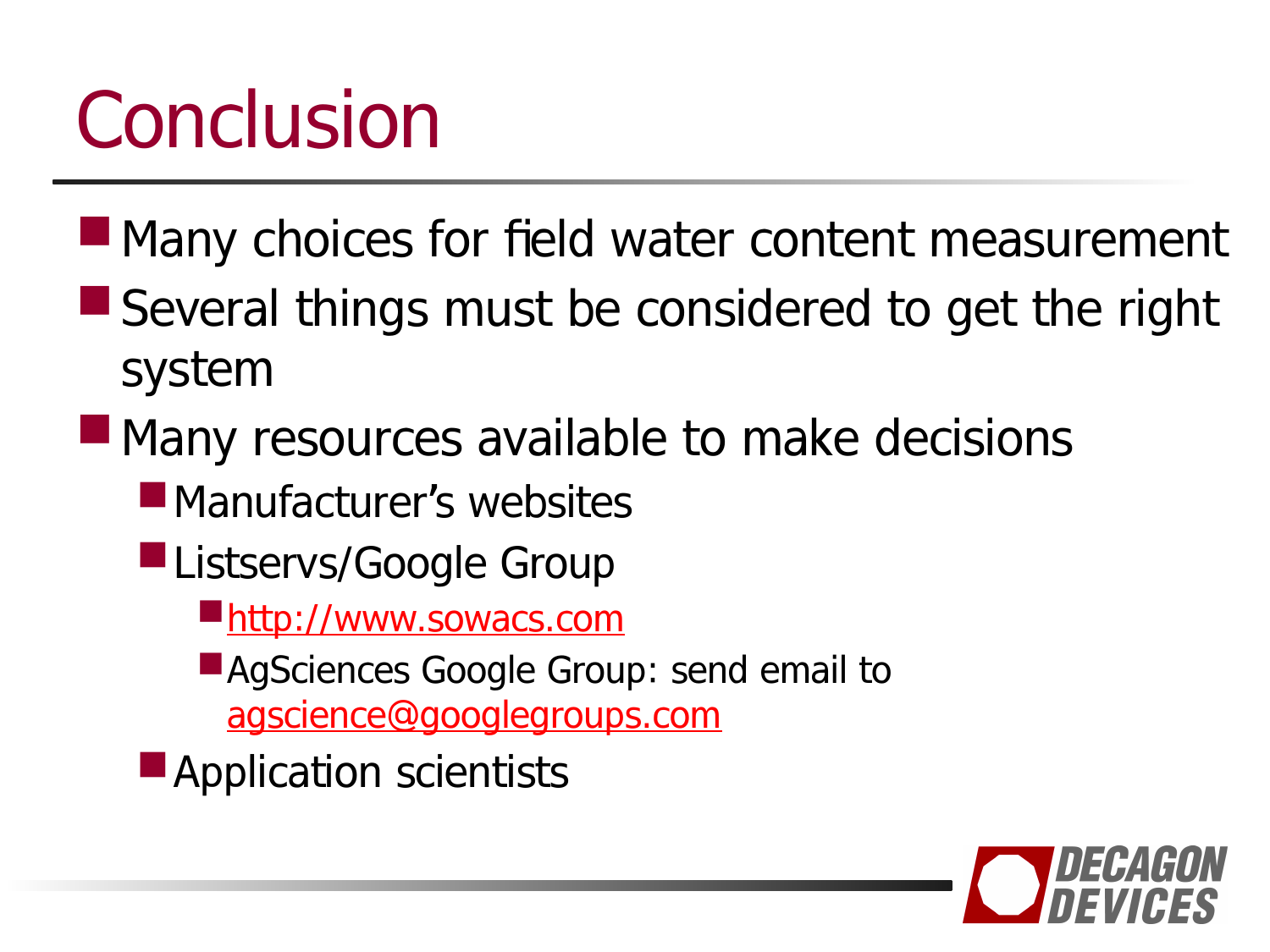

# Conclusion
Many choices for field water content measurement
Several things must be considered to get the right system
Many resources available to make decisions
Manufacturer’s websites
Listservs/Google Group
http://www.sowacs.com
AgSciences Google Group: send email to agscience@googlegroups.com
Application scientists